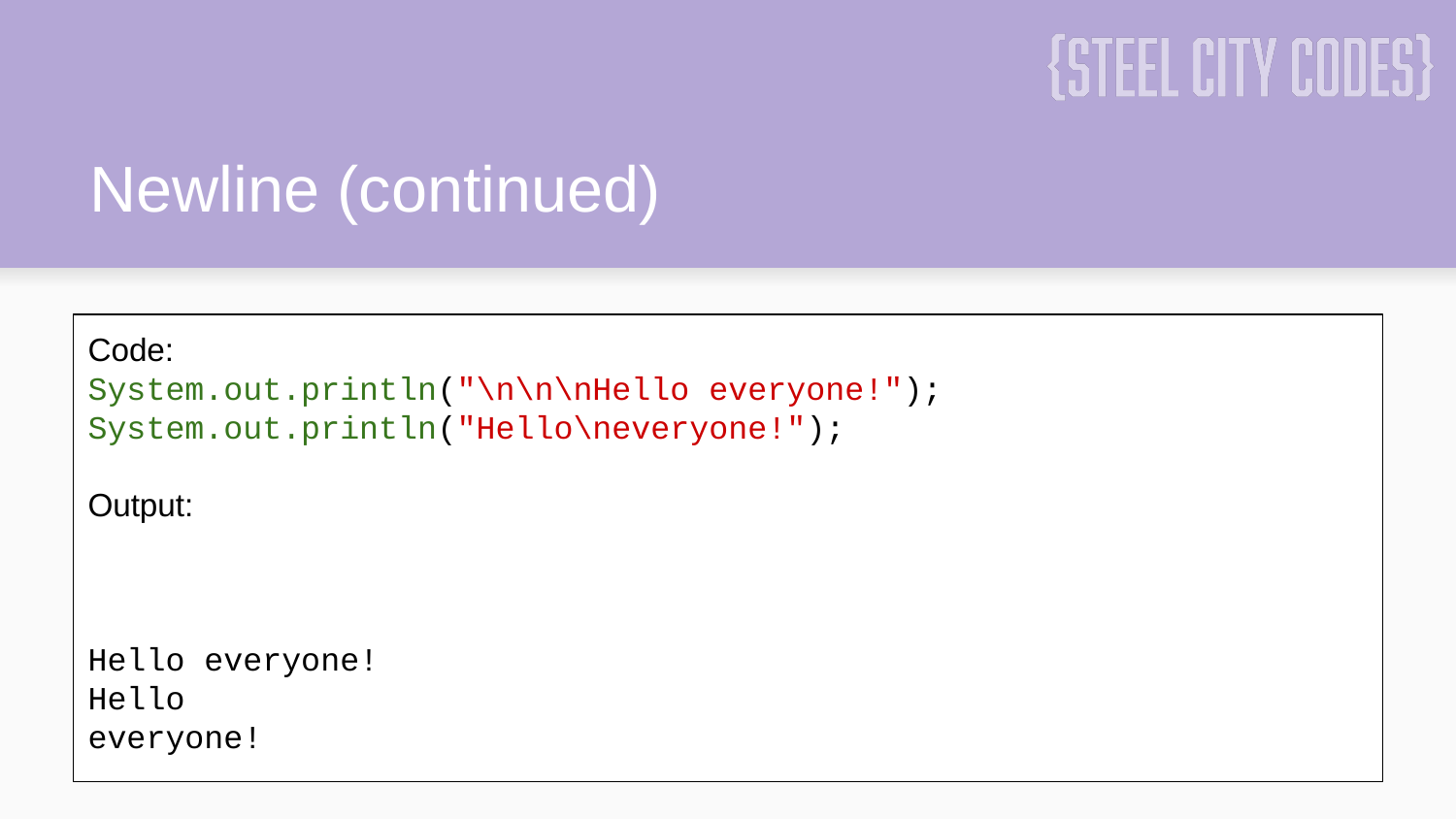

# Newline (continued)
Code:
System.out.println("\n\n\nHello everyone!");
System.out.println("Hello\neveryone!");

Output:

Hello everyone!
Hello
everyone!